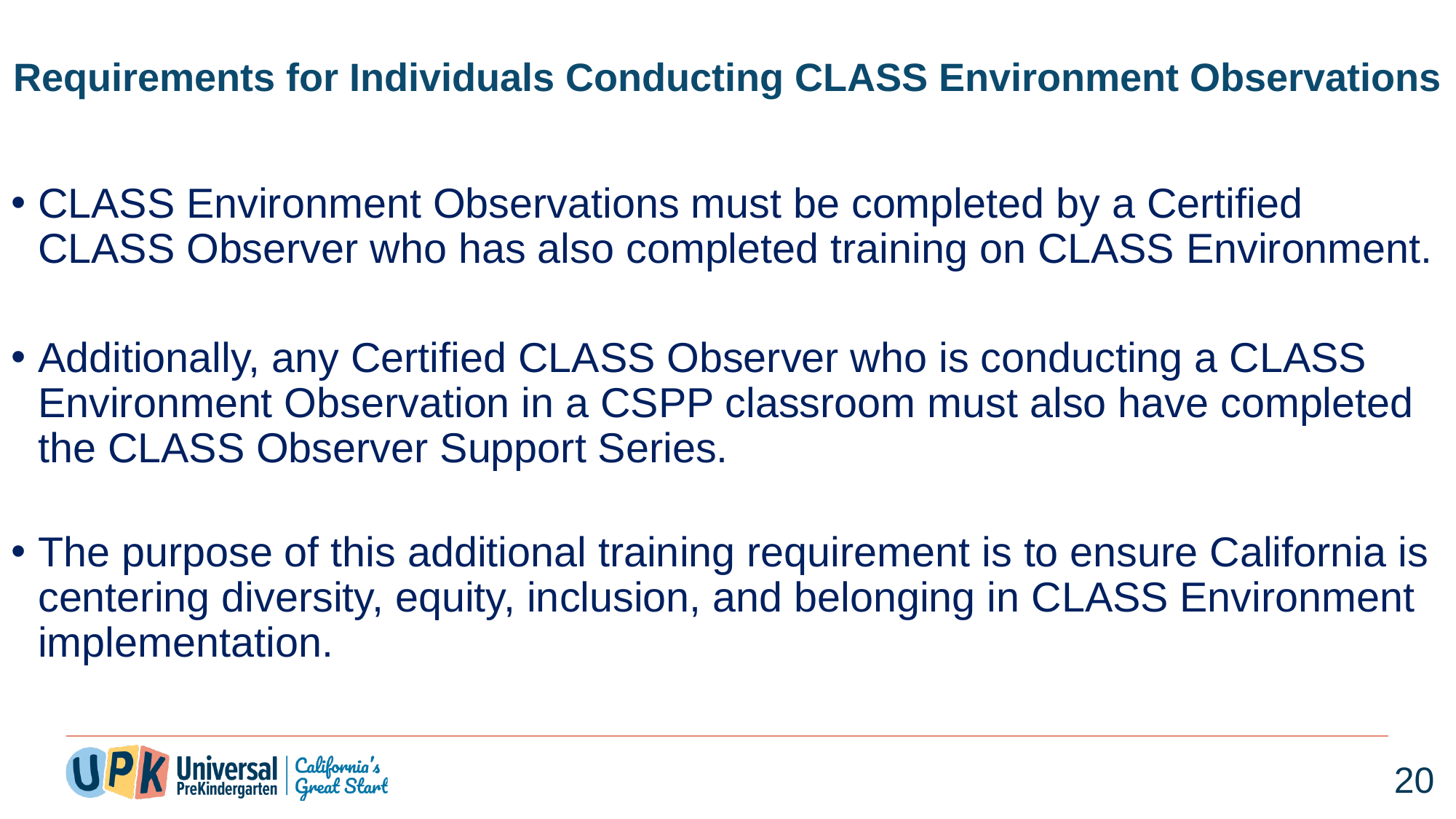

# Requirements for Individuals Conducting CLASS Environment Observations
CLASS Environment Observations must be completed by a Certified CLASS Observer who has also completed training on CLASS Environment.
Additionally, any Certified CLASS Observer who is conducting a CLASS Environment Observation in a CSPP classroom must also have completed the CLASS Observer Support Series.
The purpose of this additional training requirement is to ensure California is centering diversity, equity, inclusion, and belonging in CLASS Environment implementation.

20